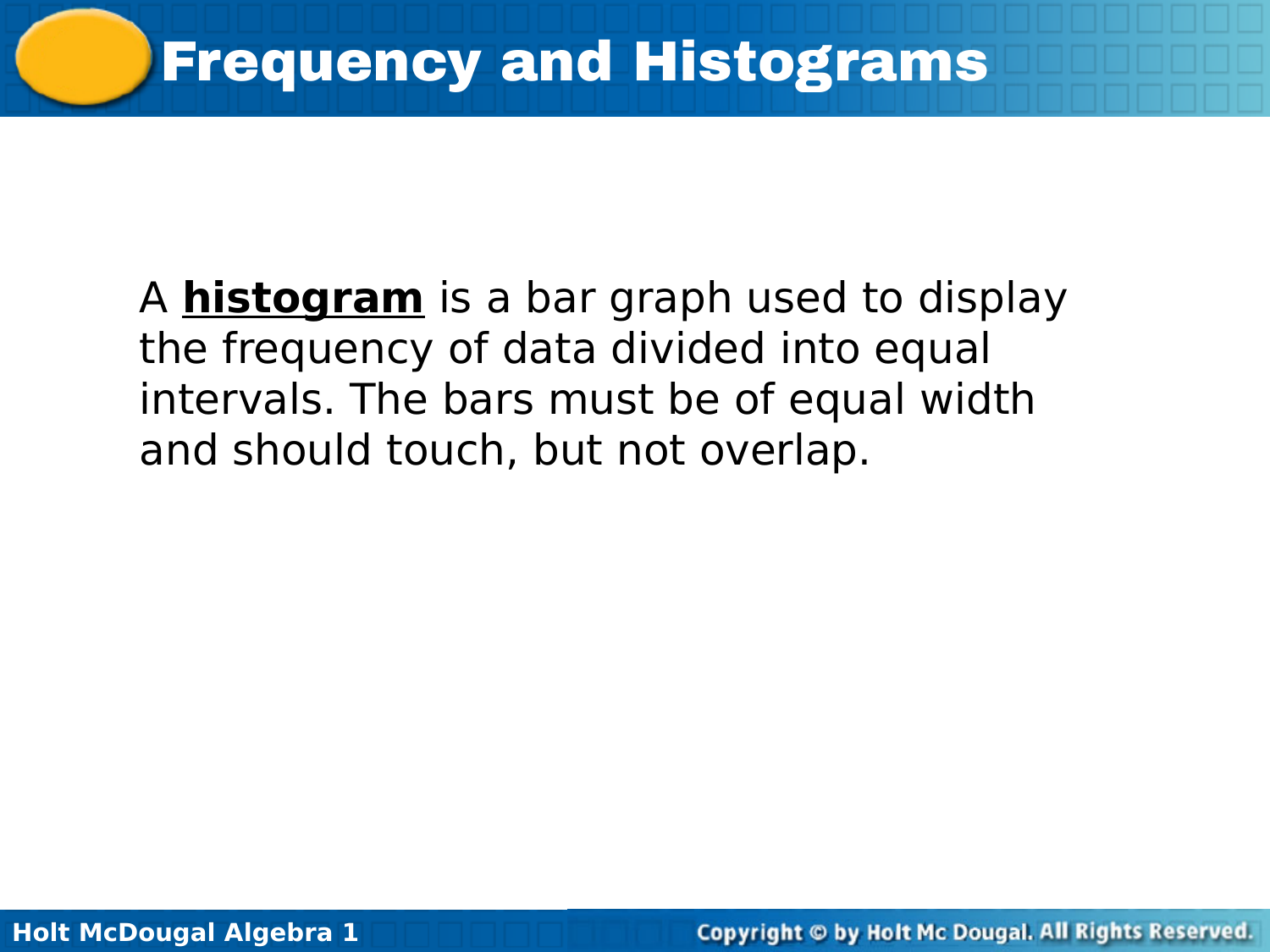

A histogram is a bar graph used to display the frequency of data divided into equal intervals. The bars must be of equal width and should touch, but not overlap.